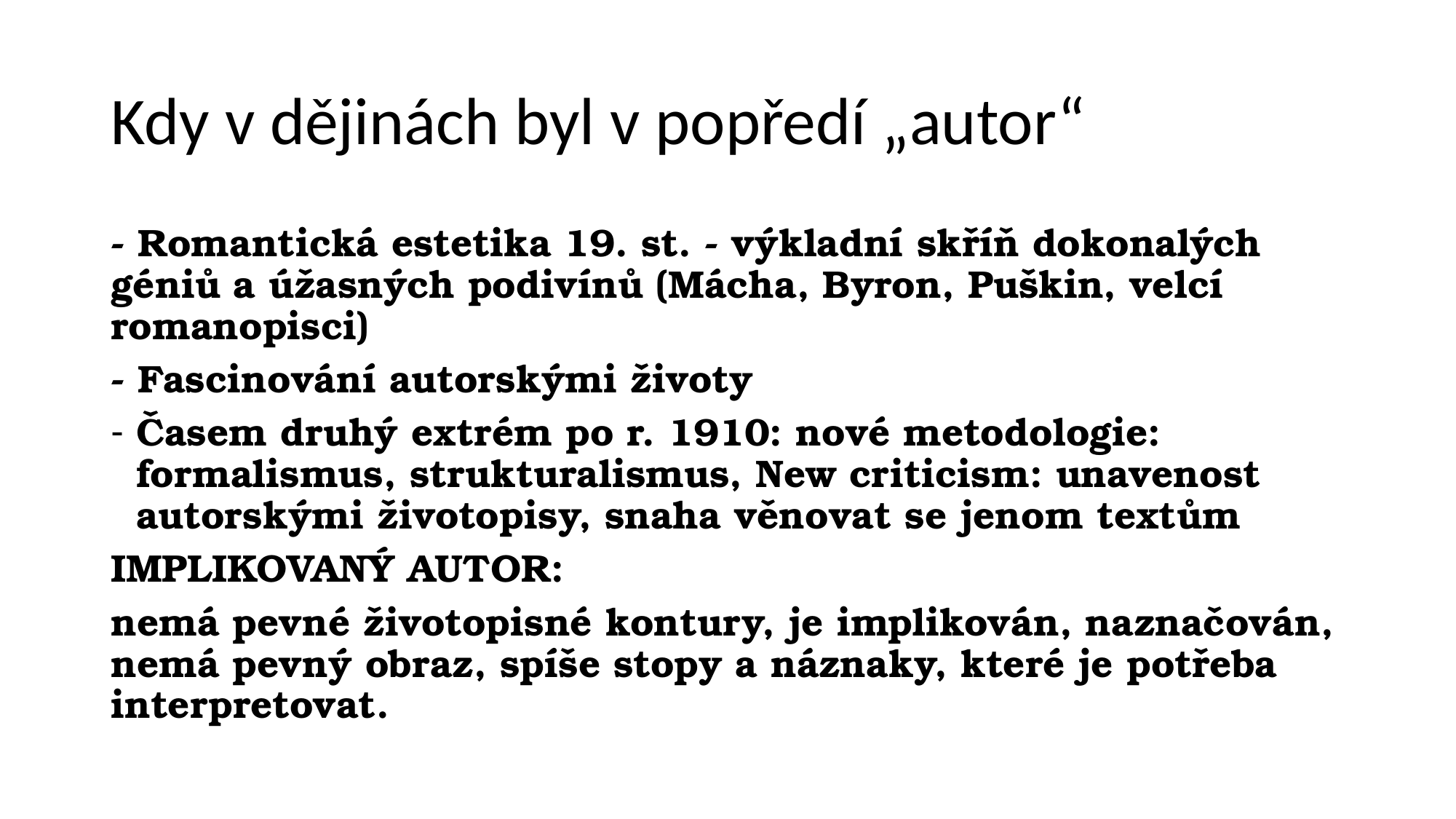

# Kdy v dějinách byl v popředí „autor“
- Romantická estetika 19. st. - výkladní skříň dokonalých géniů a úžasných podivínů (Mácha, Byron, Puškin, velcí romanopisci)
- Fascinování autorskými životy
Časem druhý extrém po r. 1910: nové metodologie: formalismus, strukturalismus, New criticism: unavenost autorskými životopisy, snaha věnovat se jenom textům
IMPLIKOVANÝ AUTOR:
nemá pevné životopisné kontury, je implikován, naznačován, nemá pevný obraz, spíše stopy a náznaky, které je potřeba interpretovat.